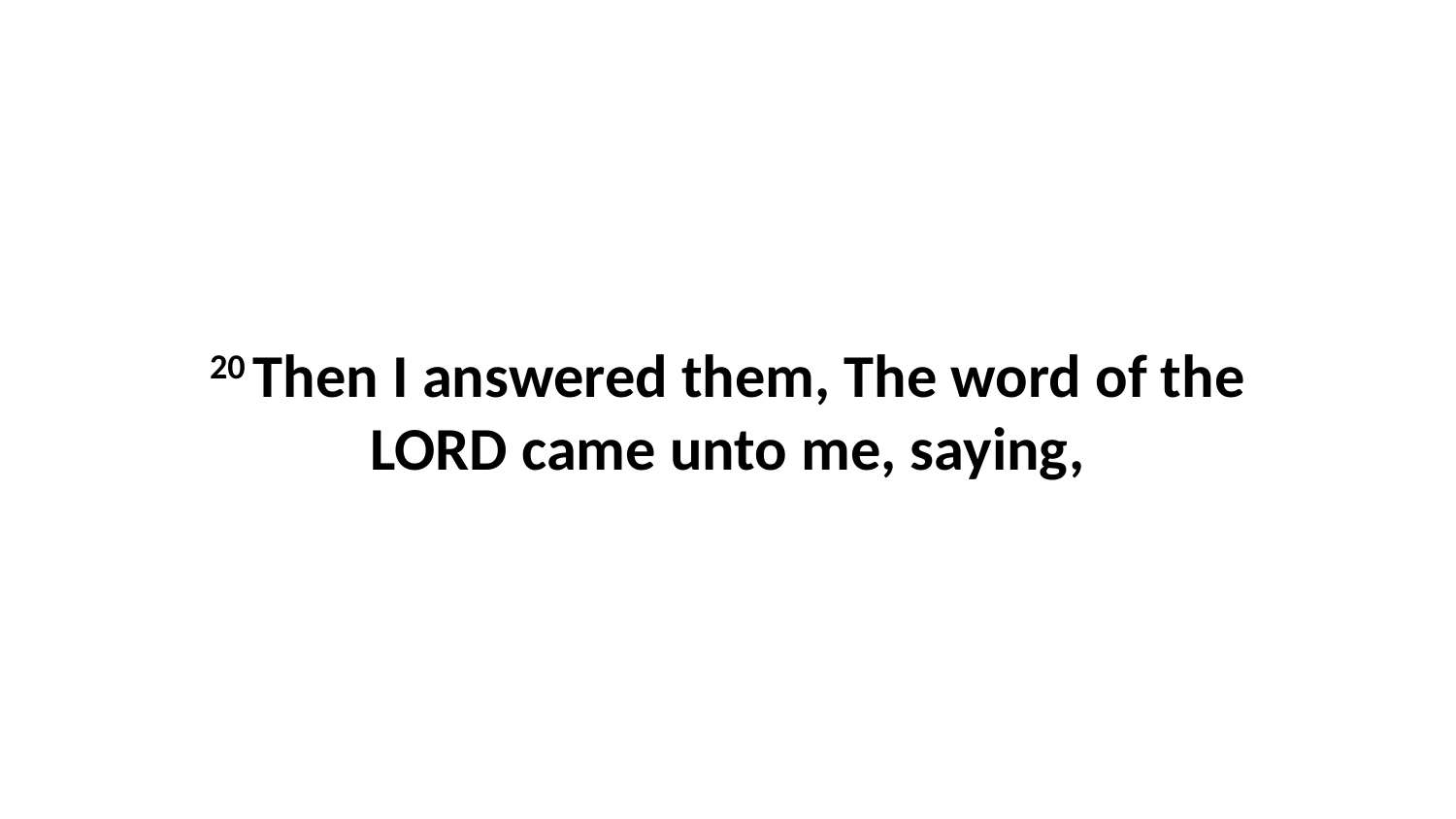

20 Then I answered them, The word of the LORD came unto me, saying,